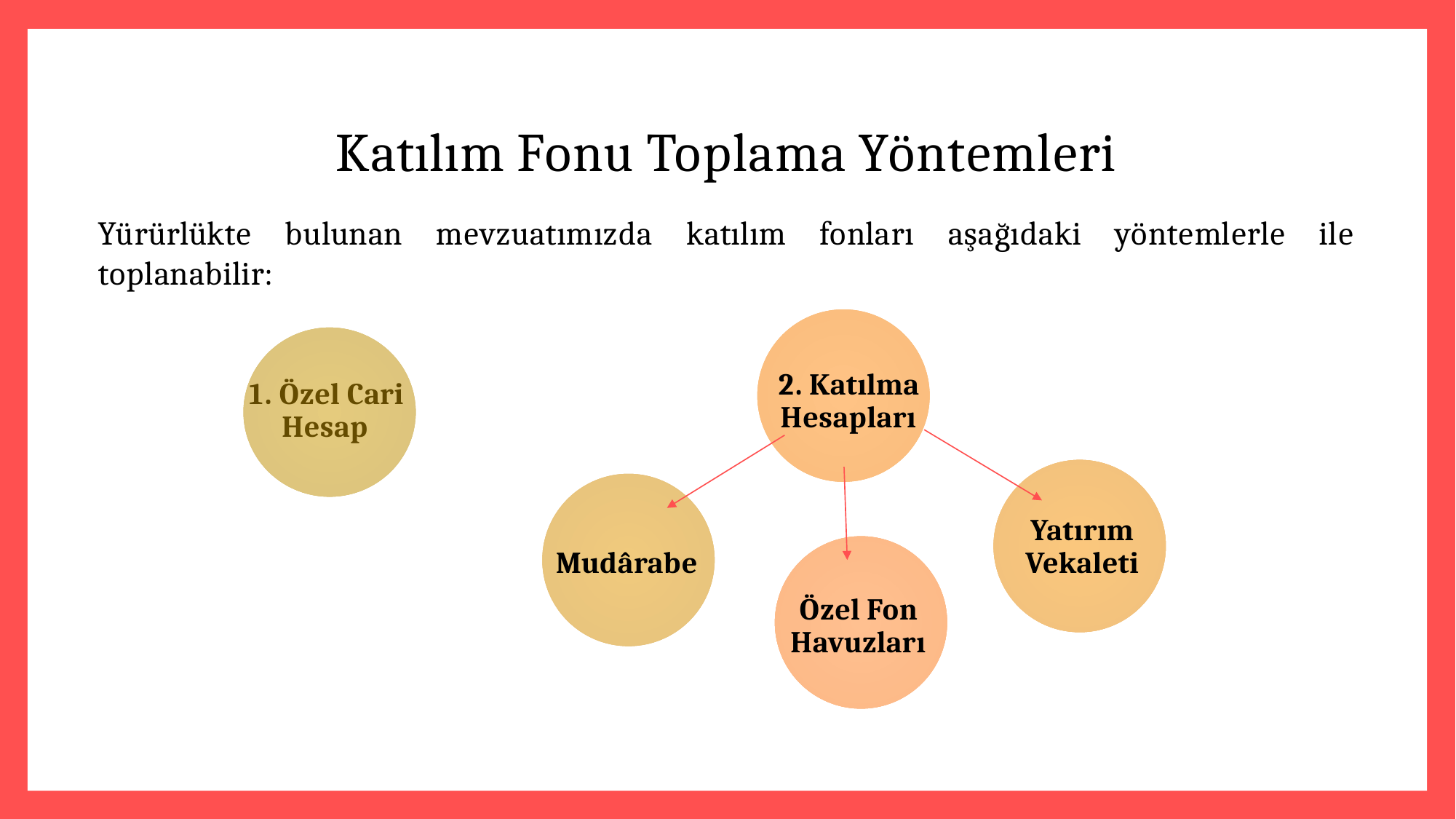

# Katılım Fonu Toplama Yöntemleri
Yürürlükte bulunan mevzuatımızda katılım fonları aşağıdaki yöntemlerle ile toplanabilir:
1. Özel Cari Hesap
2. Katılma Hesapları
Yatırım Vekaleti
Mudârabe
Özel Fon Havuzları